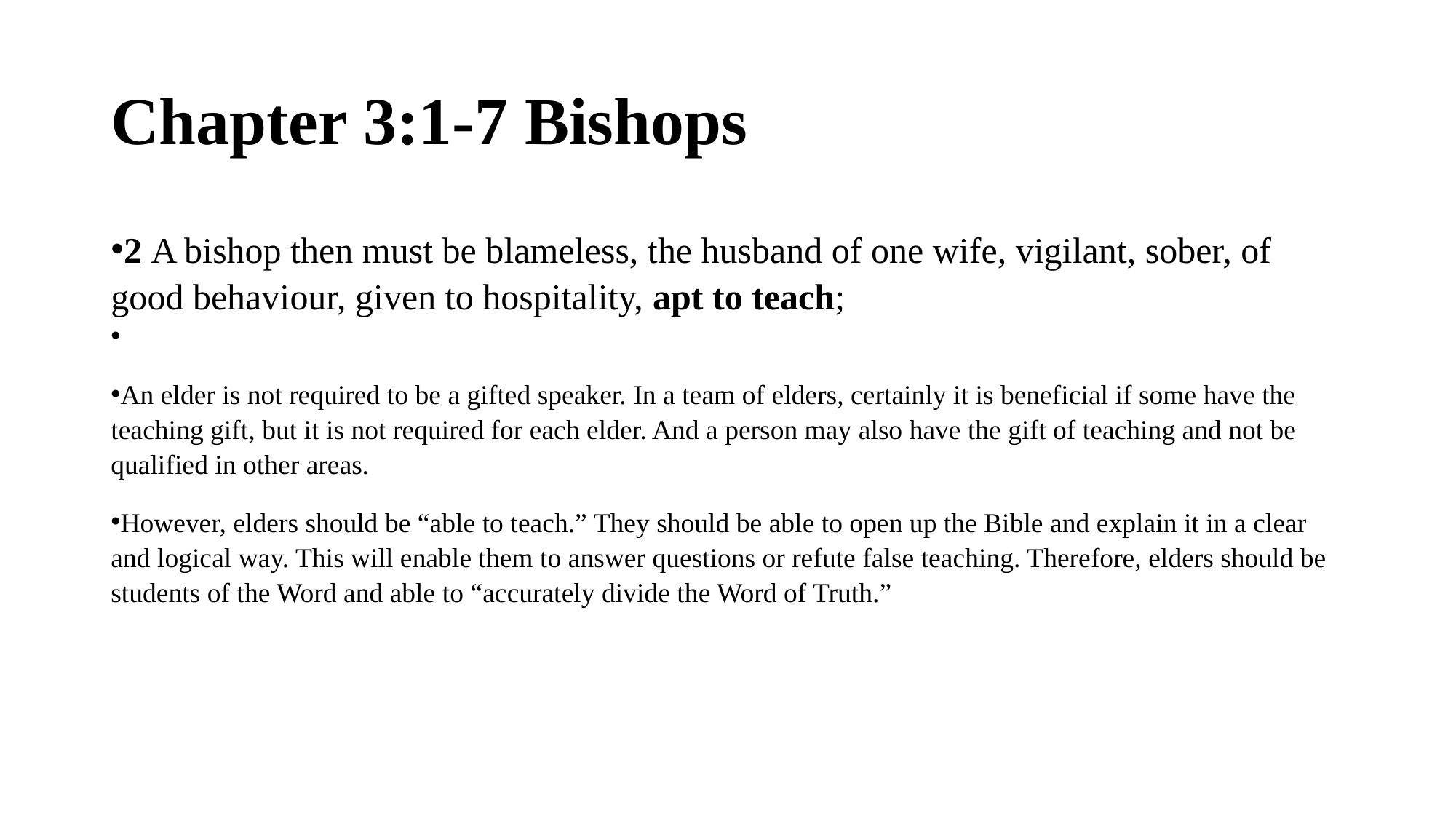

# Chapter 3:1-7 Bishops
2 A bishop then must be blameless, the husband of one wife, vigilant, sober, of good behaviour, given to hospitality, apt to teach;

An elder is not required to be a gifted speaker. In a team of elders, certainly it is beneficial if some have the teaching gift, but it is not required for each elder. And a person may also have the gift of teaching and not be qualified in other areas.
However, elders should be “able to teach.” They should be able to open up the Bible and explain it in a clear and logical way. This will enable them to answer questions or refute false teaching. Therefore, elders should be students of the Word and able to “accurately divide the Word of Truth.”